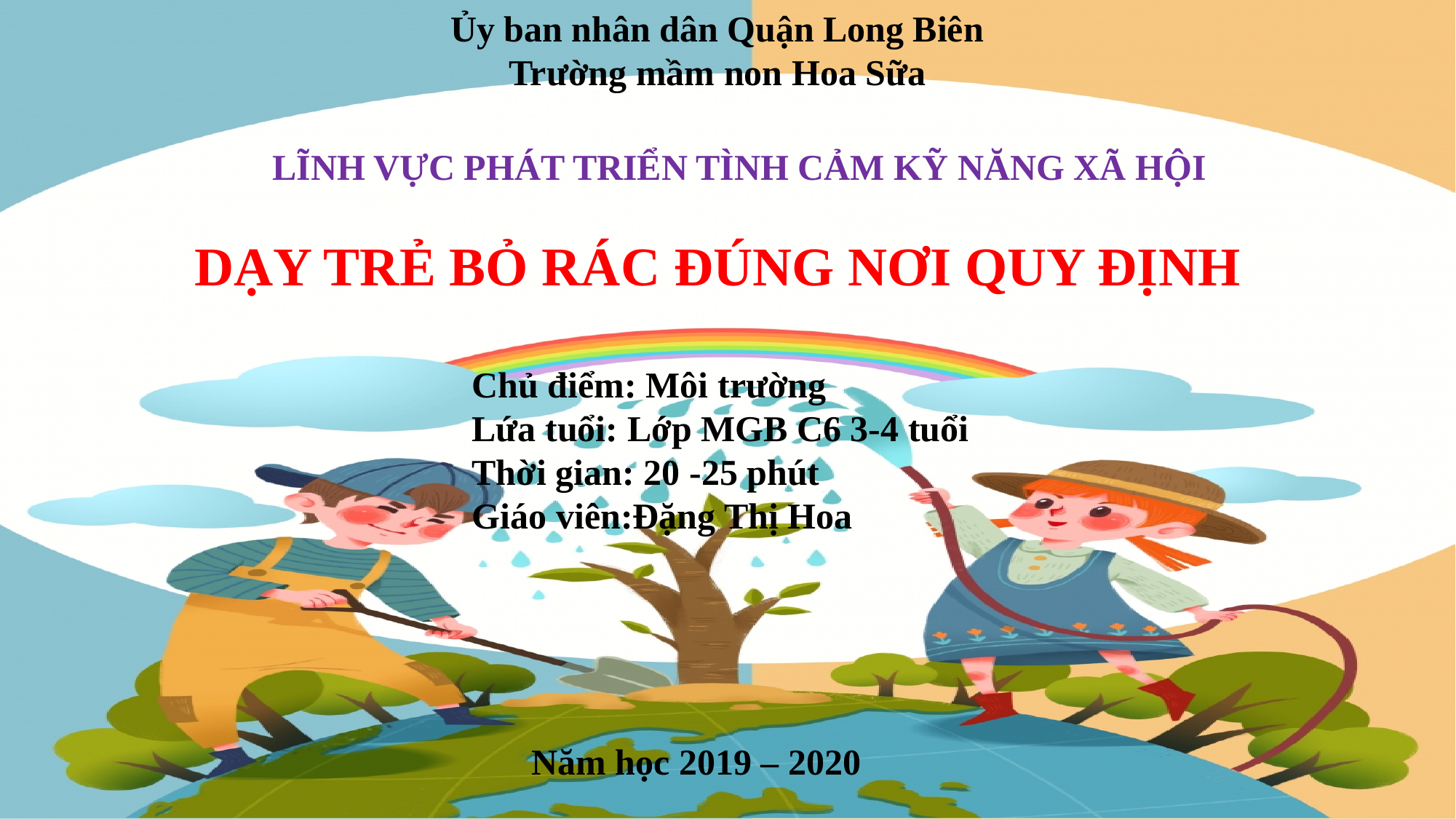

Ủy ban nhân dân Quận Long Biên
Trường mầm non Hoa Sữa
LĨNH VỰC PHÁT TRIỂN TÌNH CẢM KỸ NĂNG XÃ HỘI
DẠY TRẺ BỎ RÁC ĐÚNG NƠI QUY ĐỊNH
Chủ điểm: Môi trường
Lứa tuổi: Lớp MGB C6 3-4 tuổi
Thời gian: 20 -25 phút
Giáo viên:Đặng Thị Hoa
Năm học 2019 – 2020